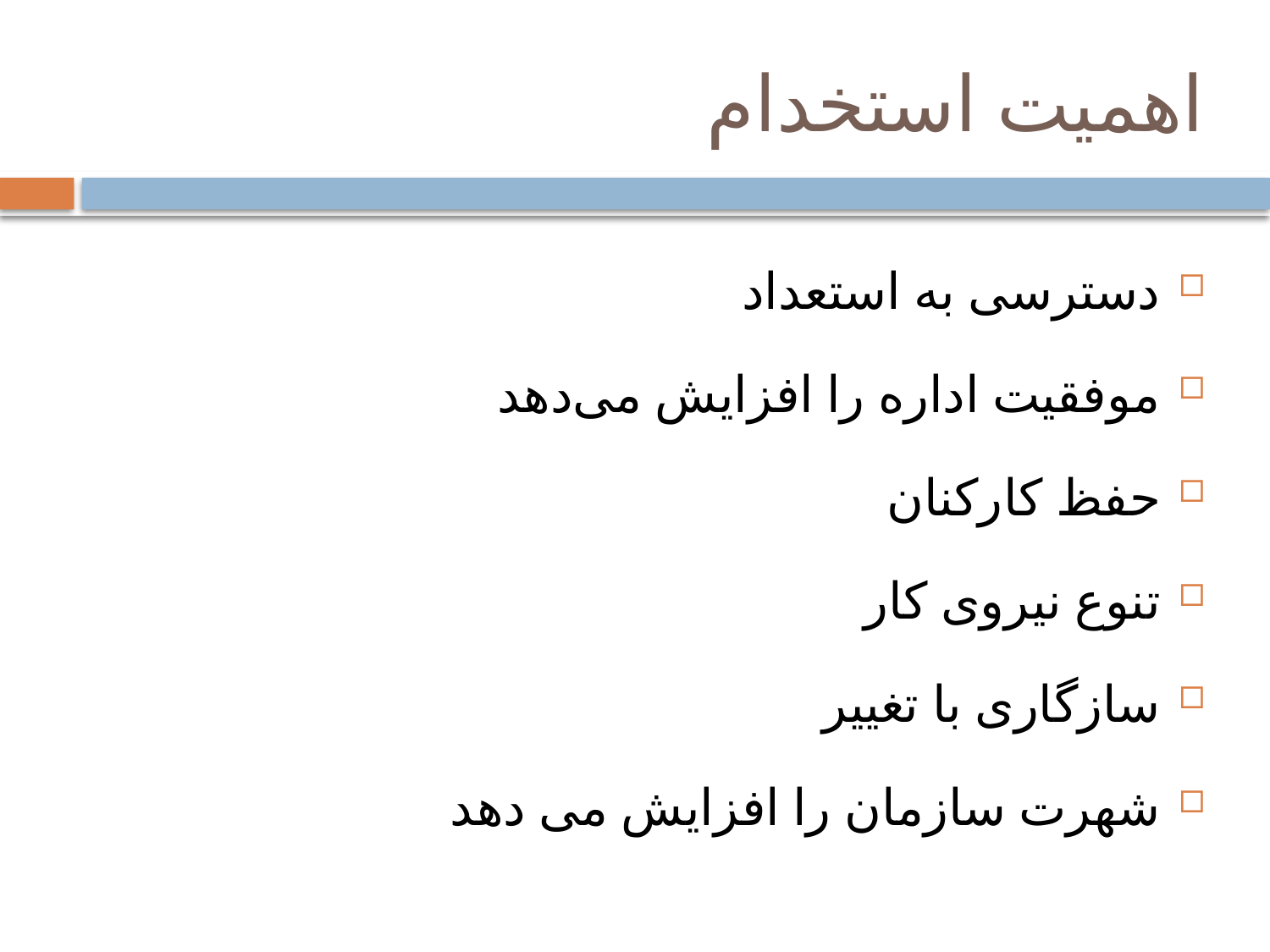

# اهمیت استخدام
دسترسی به استعداد
موفقیت اداره را افزایش می‌دهد
حفظ کارکنان
تنوع نیروی کار
سازگاری با تغییر
شهرت سازمان را افزایش می دهد